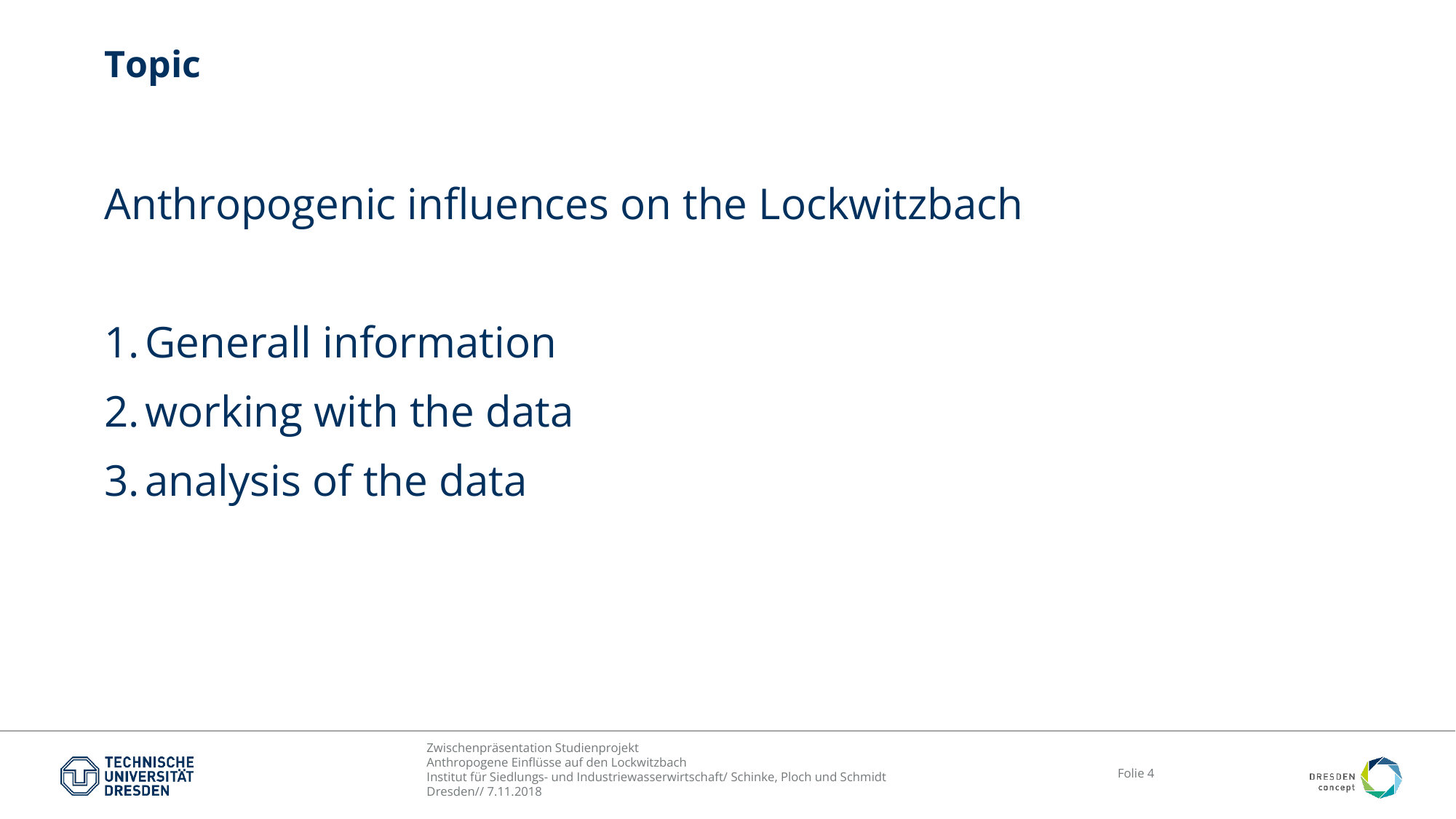

# Topic
Anthropogenic influences on the Lockwitzbach

Generall information
working with the data
analysis of the data